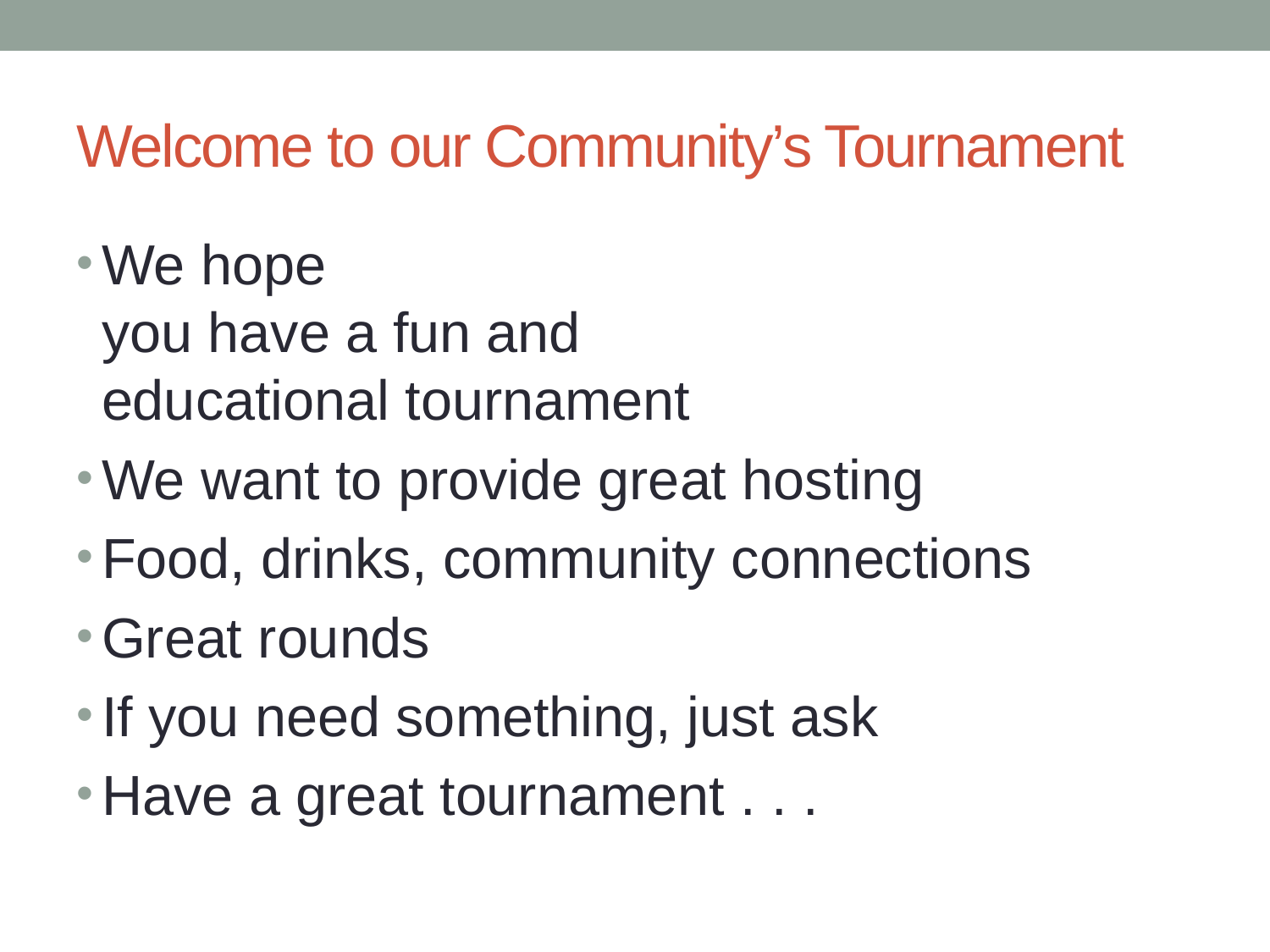

# Welcome to our Community’s Tournament
We hope
you have a fun and
educational tournament
We want to provide great hosting
Food, drinks, community connections
Great rounds
If you need something, just ask
Have a great tournament . . .